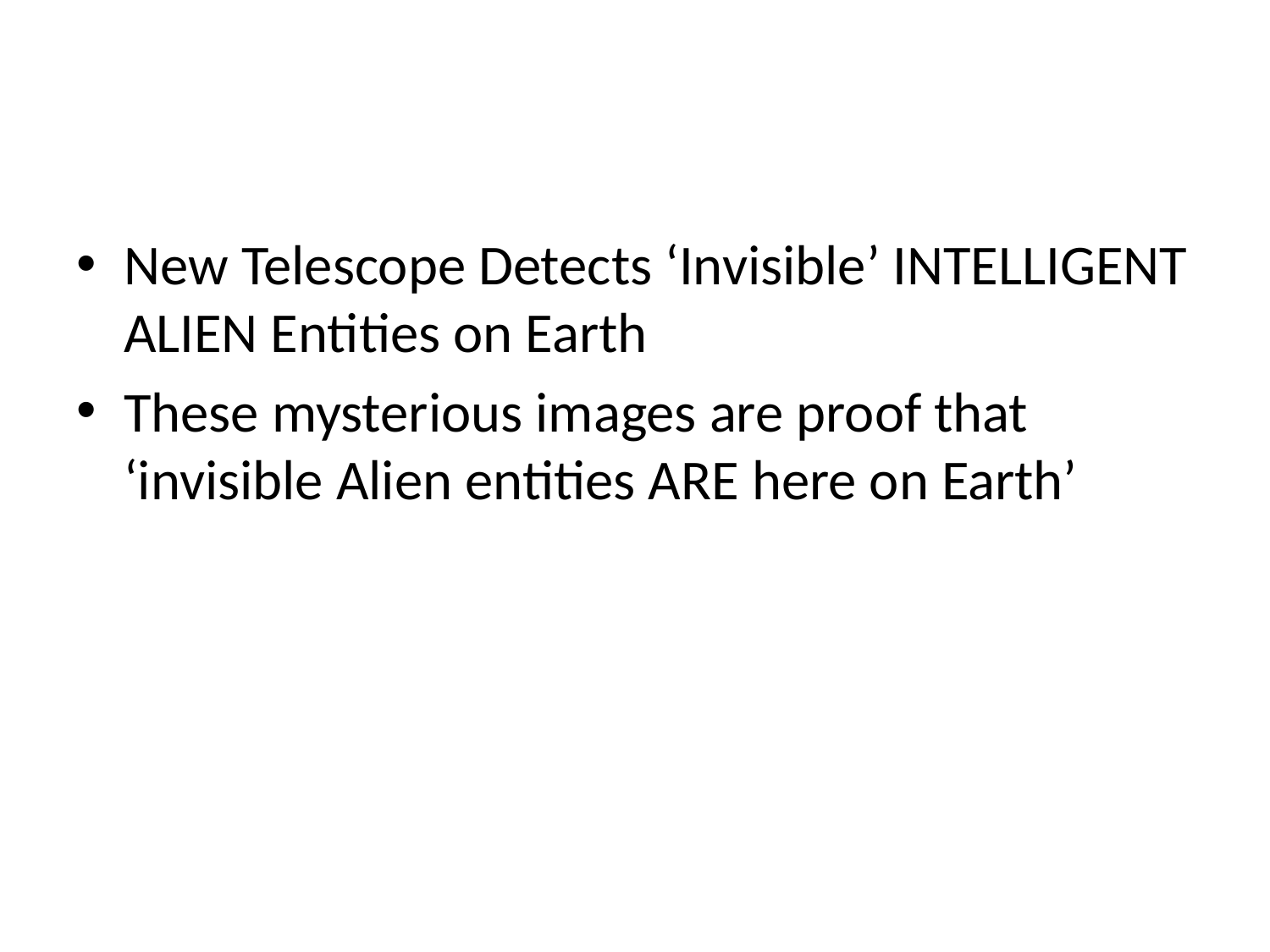

#
New Telescope Detects ‘Invisible’ INTELLIGENT ALIEN Entities on Earth
These mysterious images are proof that ‘invisible Alien entities ARE here on Earth’